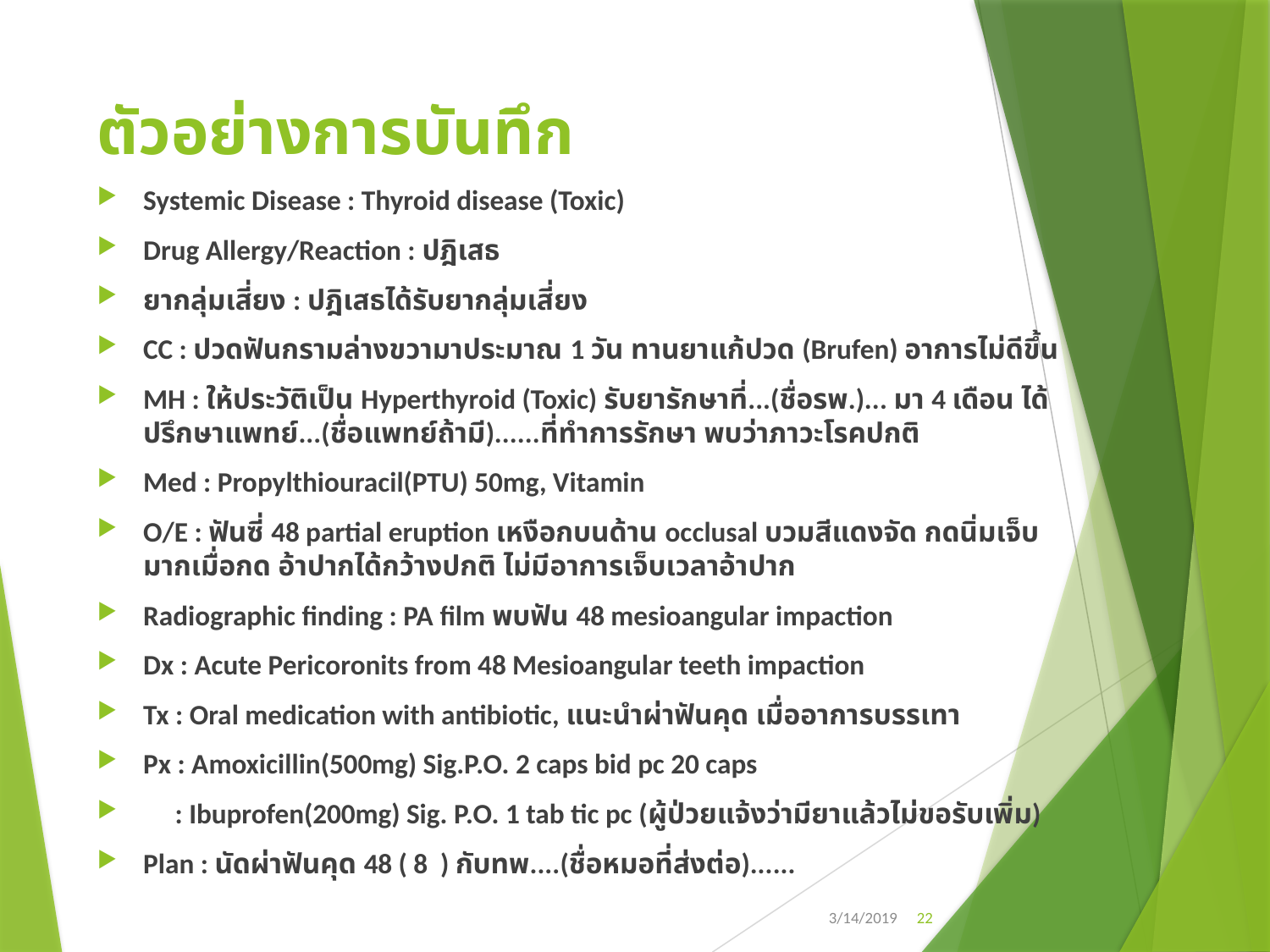

# ตัวอย่างการบันทึก
Systemic Disease : Thyroid disease (Toxic)
Drug Allergy/Reaction : ปฎิเสธ
ยากลุ่มเสี่ยง : ปฎิเสธได้รับยากลุ่มเสี่ยง
CC : ปวดฟันกรามล่างขวามาประมาณ 1 วัน ทานยาแก้ปวด (Brufen) อาการไม่ดีขึ้น
MH : ให้ประวัติเป็น Hyperthyroid (Toxic) รับยารักษาที่...(ชื่อรพ.)... มา 4 เดือน ได้ปรึกษาแพทย์...(ชื่อแพทย์ถ้ามี)......ที่ทำการรักษา พบว่าภาวะโรคปกติ
Med : Propylthiouracil(PTU) 50mg, Vitamin
O/E : ฟันซี่ 48 partial eruption เหงือกบนด้าน occlusal บวมสีแดงจัด กดนิ่มเจ็บมากเมื่อกด อ้าปากได้กว้างปกติ ไม่มีอาการเจ็บเวลาอ้าปาก
Radiographic finding : PA film พบฟัน 48 mesioangular impaction
Dx : Acute Pericoronits from 48 Mesioangular teeth impaction
Tx : Oral medication with antibiotic, แนะนำผ่าฟันคุด เมื่ออาการบรรเทา
Px : Amoxicillin(500mg) Sig.P.O. 2 caps bid pc 20 caps
     : Ibuprofen(200mg) Sig. P.O. 1 tab tic pc (ผู้ป่วยแจ้งว่ามียาแล้วไม่ขอรับเพิ่ม)
Plan : นัดผ่าฟันคุด 48 ( 8  ) กับทพ....(ชื่อหมอที่ส่งต่อ)......

22
3/14/2019